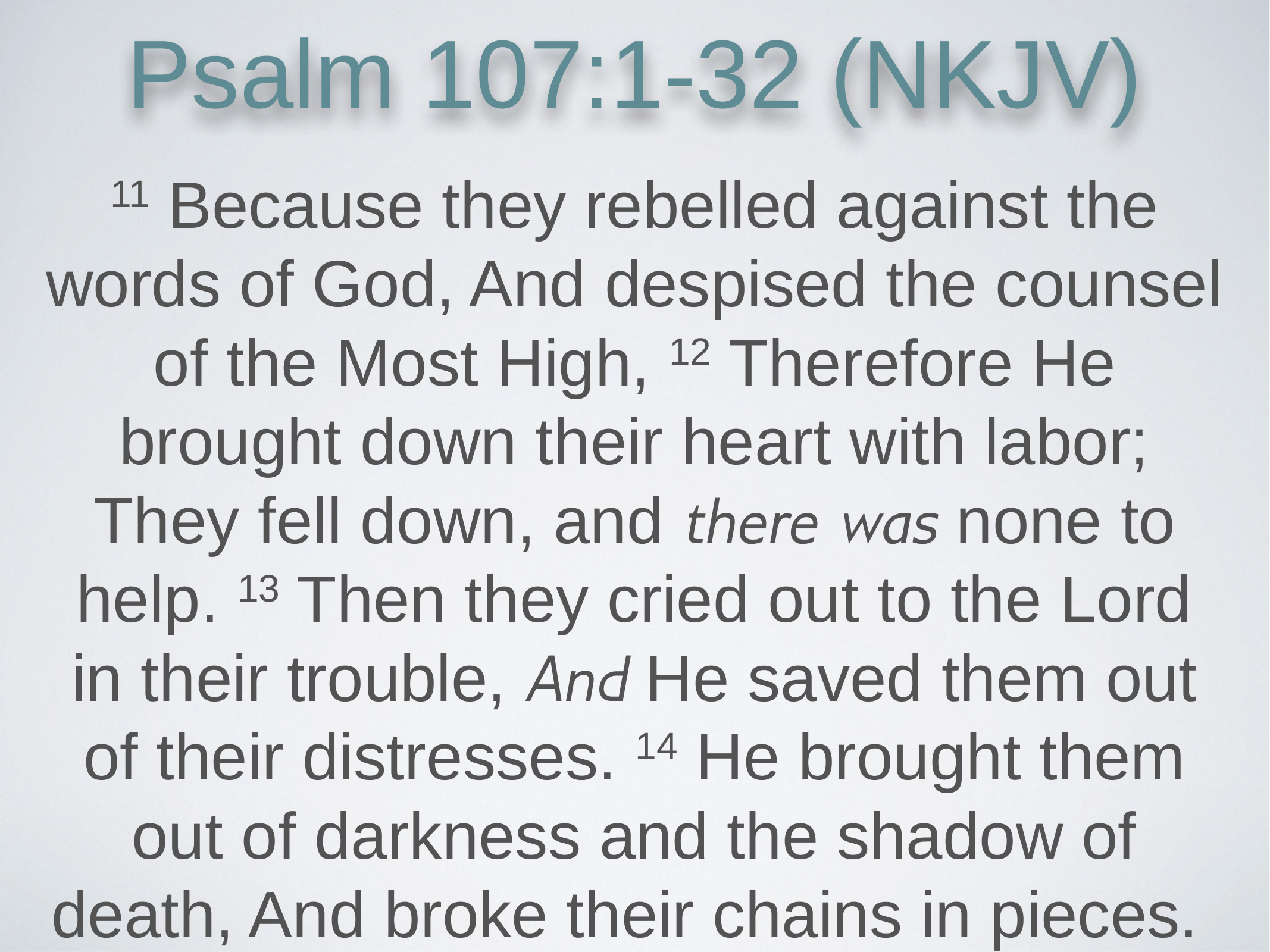

Psalm 107:1-32 (NKJV)
11 Because they rebelled against the words of God, And despised the counsel of the Most High, 12 Therefore He brought down their heart with labor; They fell down, and there was none to help. 13 Then they cried out to the Lord in their trouble, And He saved them out of their distresses. 14 He brought them out of darkness and the shadow of death, And broke their chains in pieces.